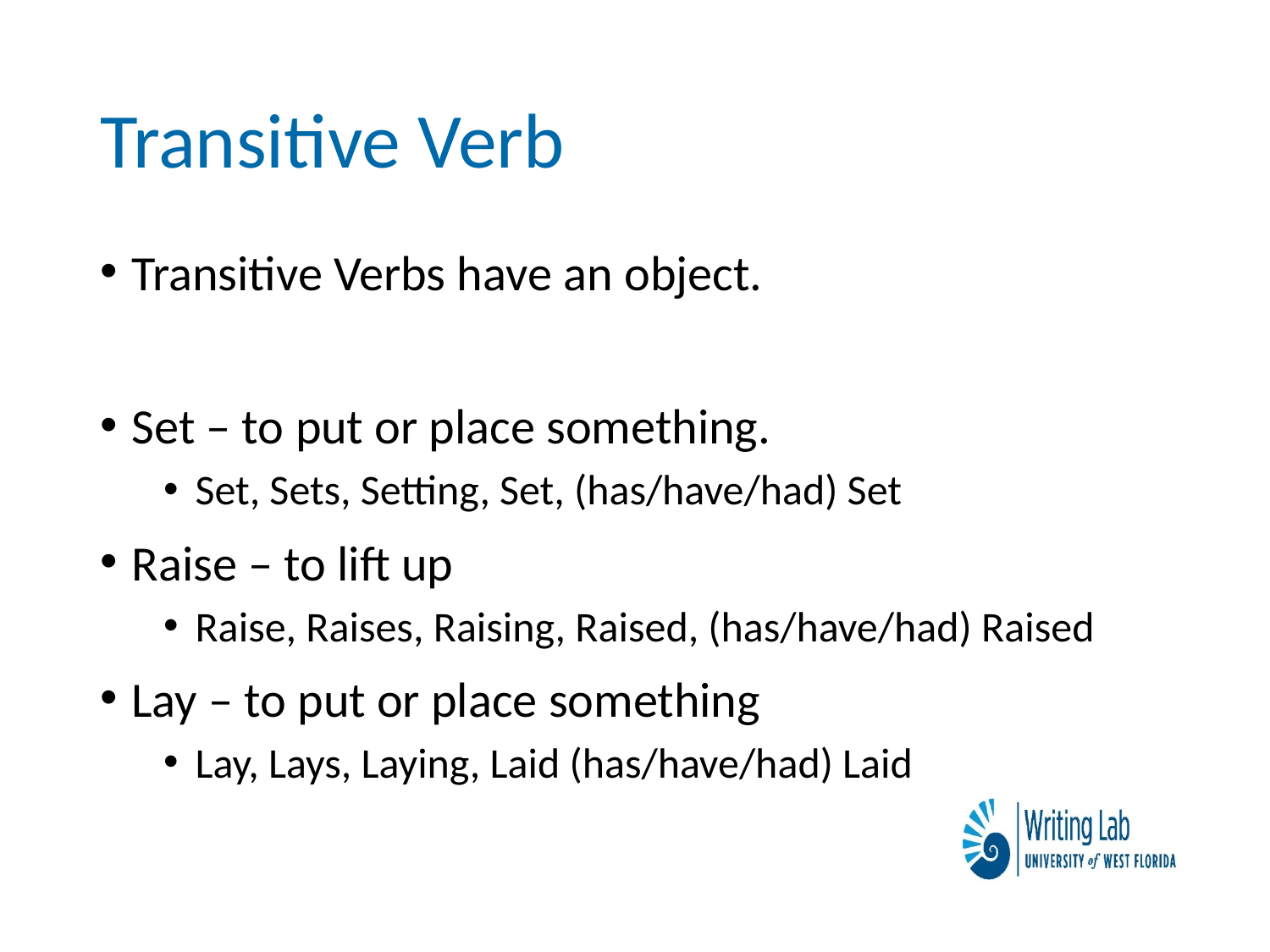

# Transitive Verb
Transitive Verbs have an object.

Set – to put or place something.
Set, Sets, Setting, Set, (has/have/had) Set
Raise – to lift up
Raise, Raises, Raising, Raised, (has/have/had) Raised
Lay – to put or place something
Lay, Lays, Laying, Laid (has/have/had) Laid